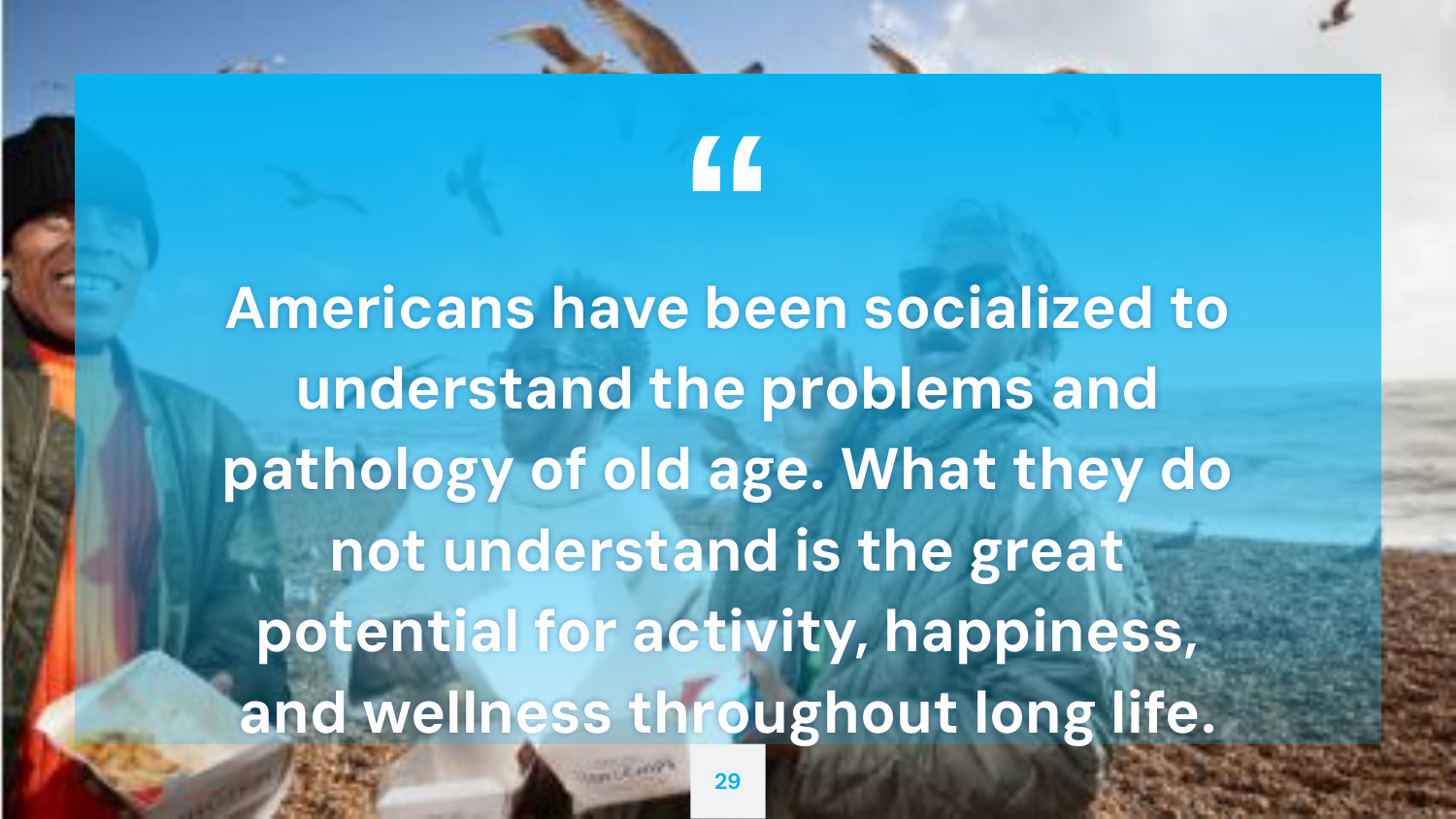

Fran Pratt Quote
Americans have been socialized to understand the problems and pathology of old age. What they do not understand is the great potential for activity, happiness, and wellness throughout long life.
29